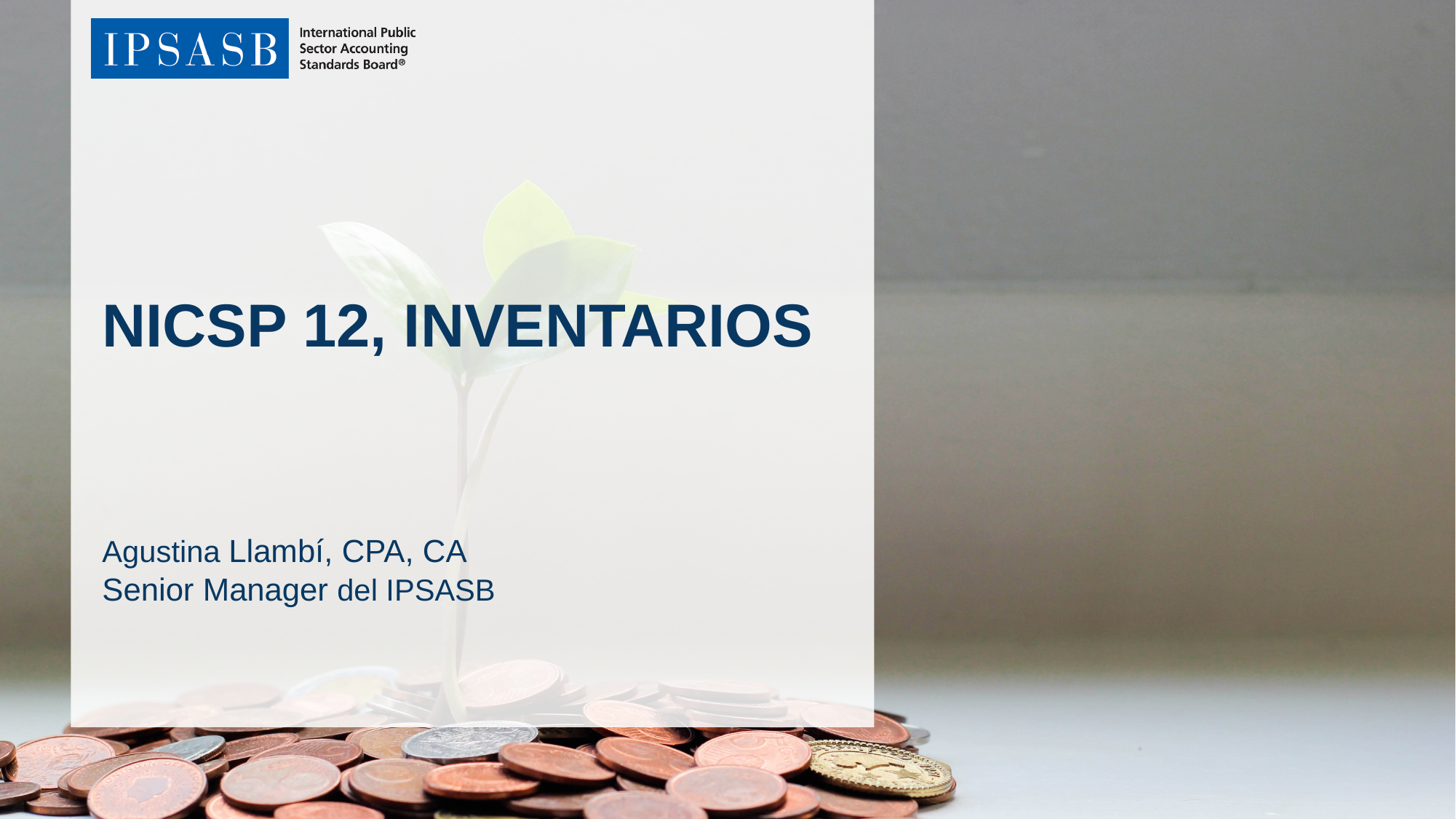

NICSP 12, Inventarios

Agustina Llambí, CPA, CA
Senior Manager del IPSASB